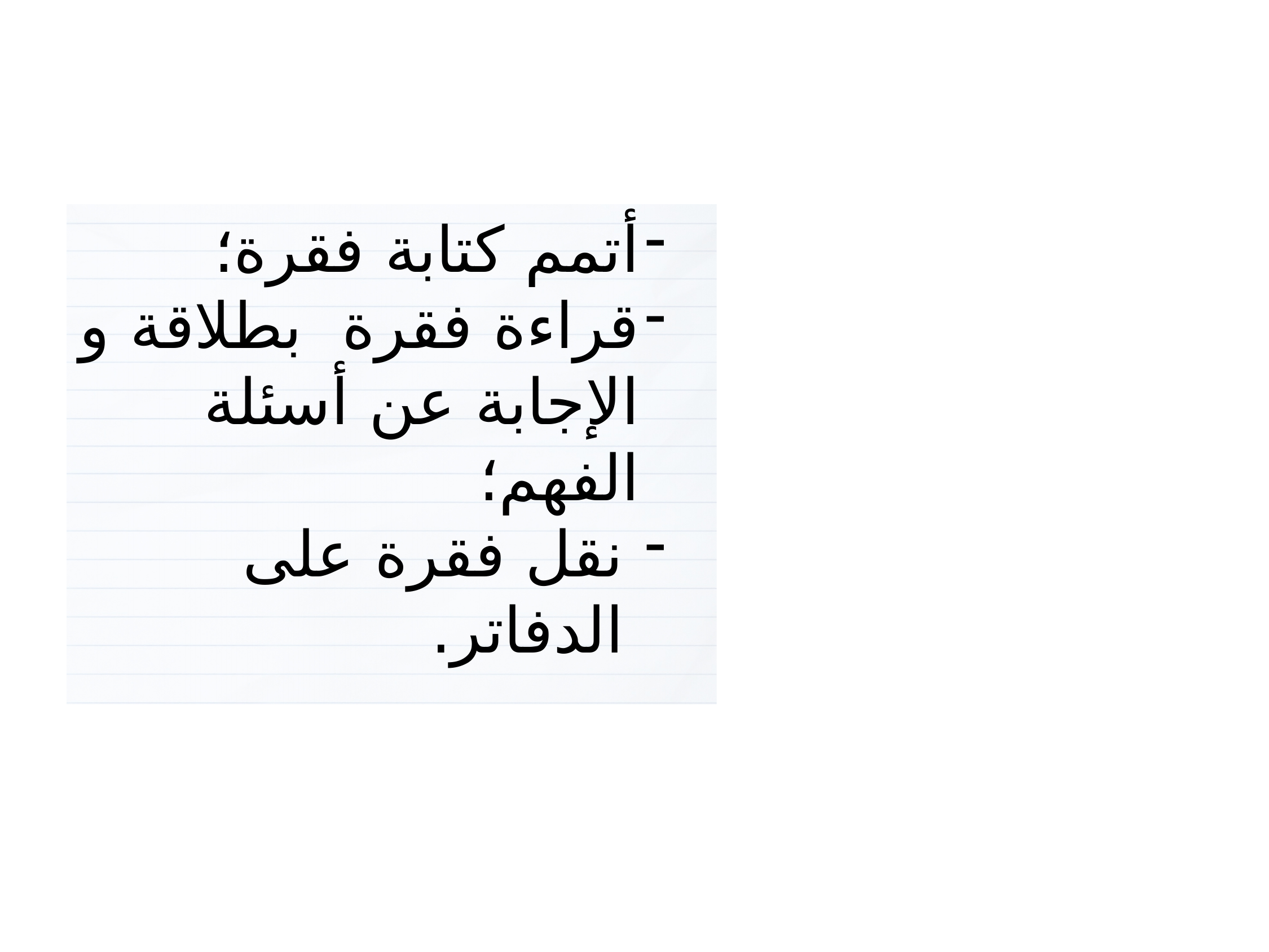

4
أتمم كتابة فقرة؛
قراءة فقرة  بطلاقة و الإجابة عن أسئلة الفهم؛
نقل فقرة على الدفاتر.

أنشطة القراءة والكتابة